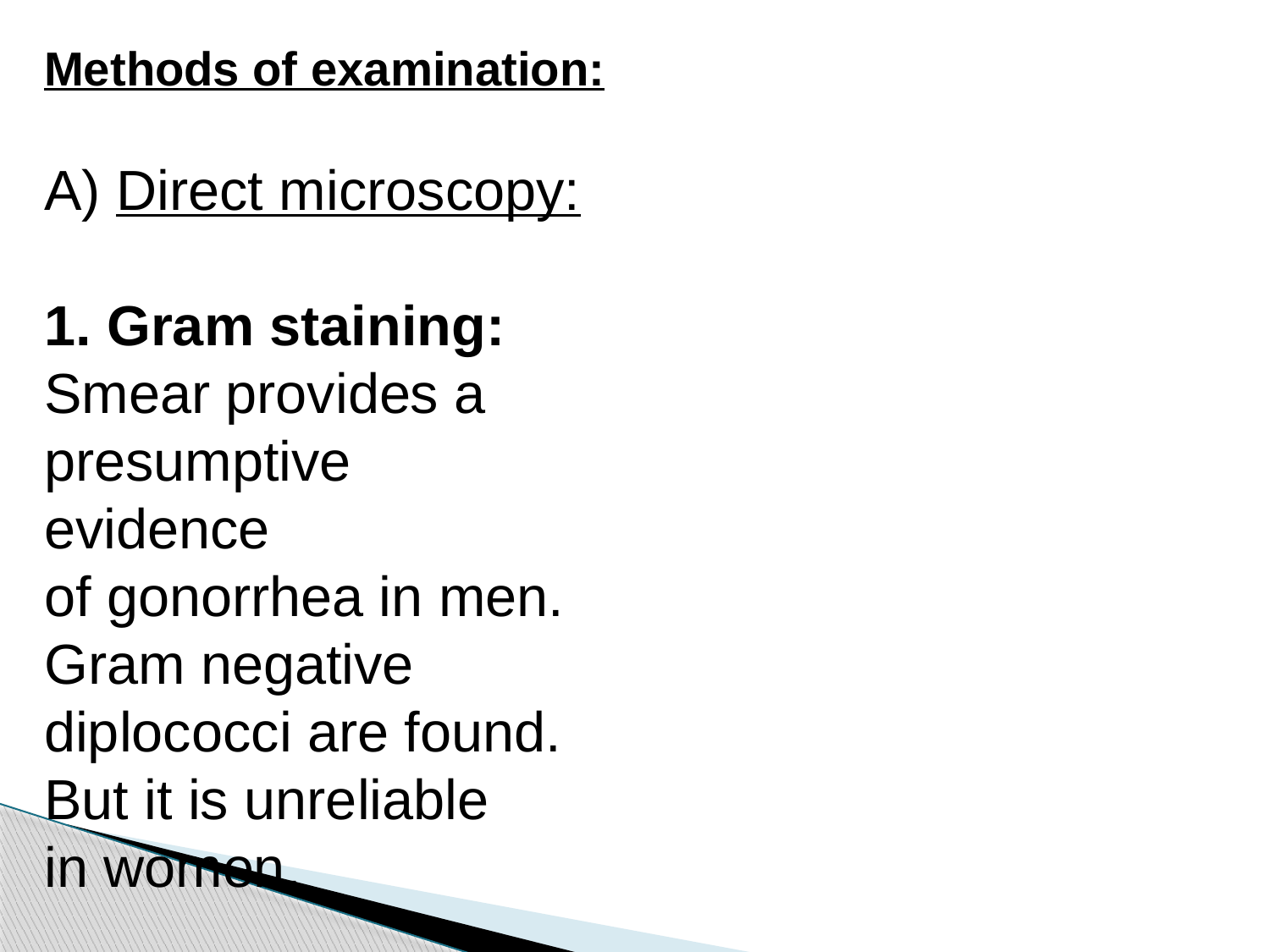

Methods of examination:
A) Direct microscopy:

1. Gram staining:
Smear provides a
presumptive evidence
of gonorrhea in men.
Gram negative
diplococci are found.
But it is unreliable
in women.